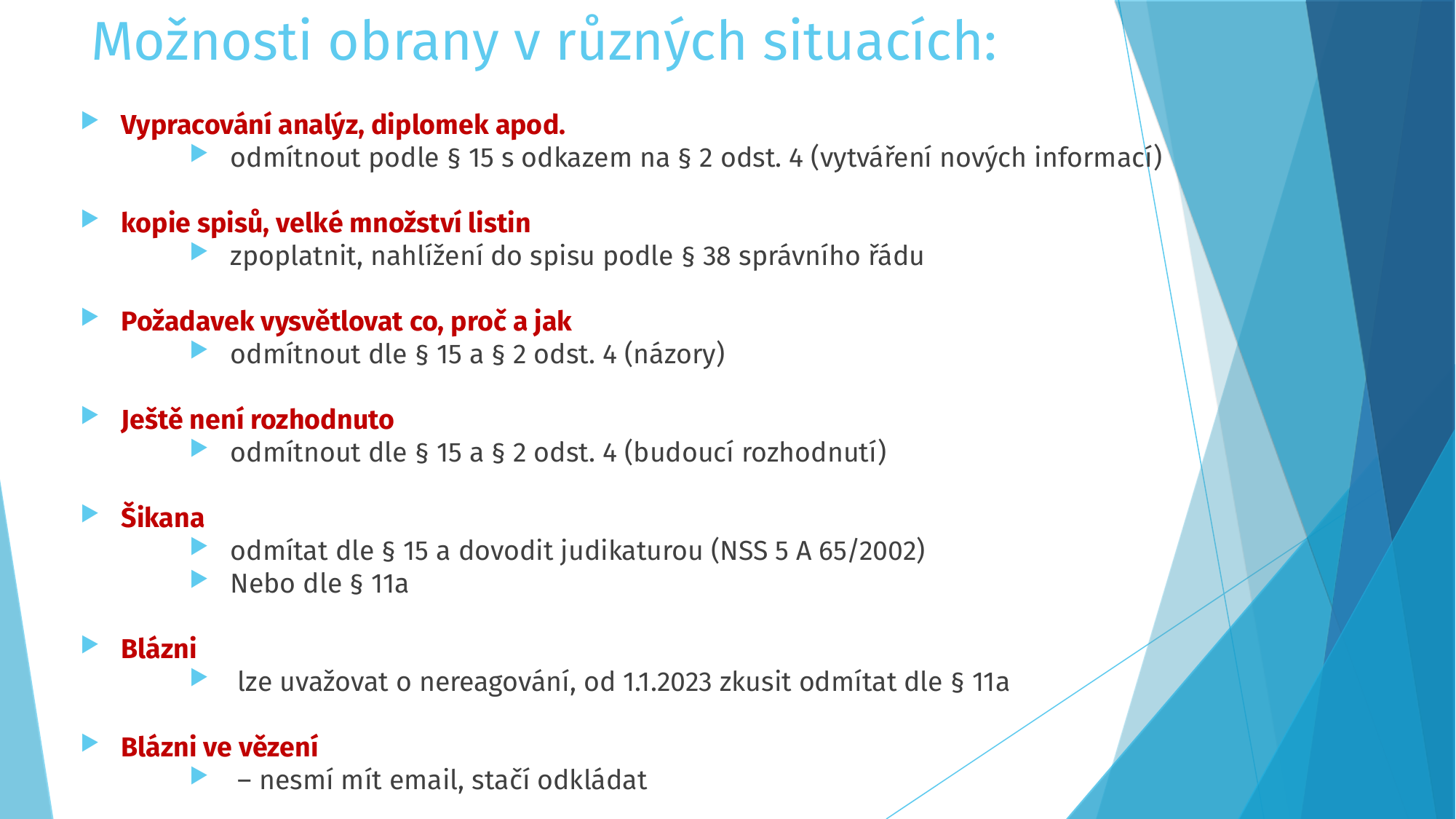

Možnosti obrany v různých situacích:

Vypracování analýz, diplomek apod.
odmítnout podle § 15 s odkazem na § 2 odst. 4 (vytváření nových informací)

kopie spisů, velké množství listin
zpoplatnit, nahlížení do spisu podle § 38 správního řádu

Požadavek vysvětlovat co, proč a jak
odmítnout dle § 15 a § 2 odst. 4 (názory)

Ještě není rozhodnuto
odmítnout dle § 15 a § 2 odst. 4 (budoucí rozhodnutí)

Šikana
odmítat dle § 15 a dovodit judikaturou (NSS 5 A 65/2002)
Nebo dle § 11a

Blázni
 lze uvažovat o nereagování, od 1.1.2023 zkusit odmítat dle § 11a

Blázni ve vězení
 – nesmí mít email, stačí odkládat